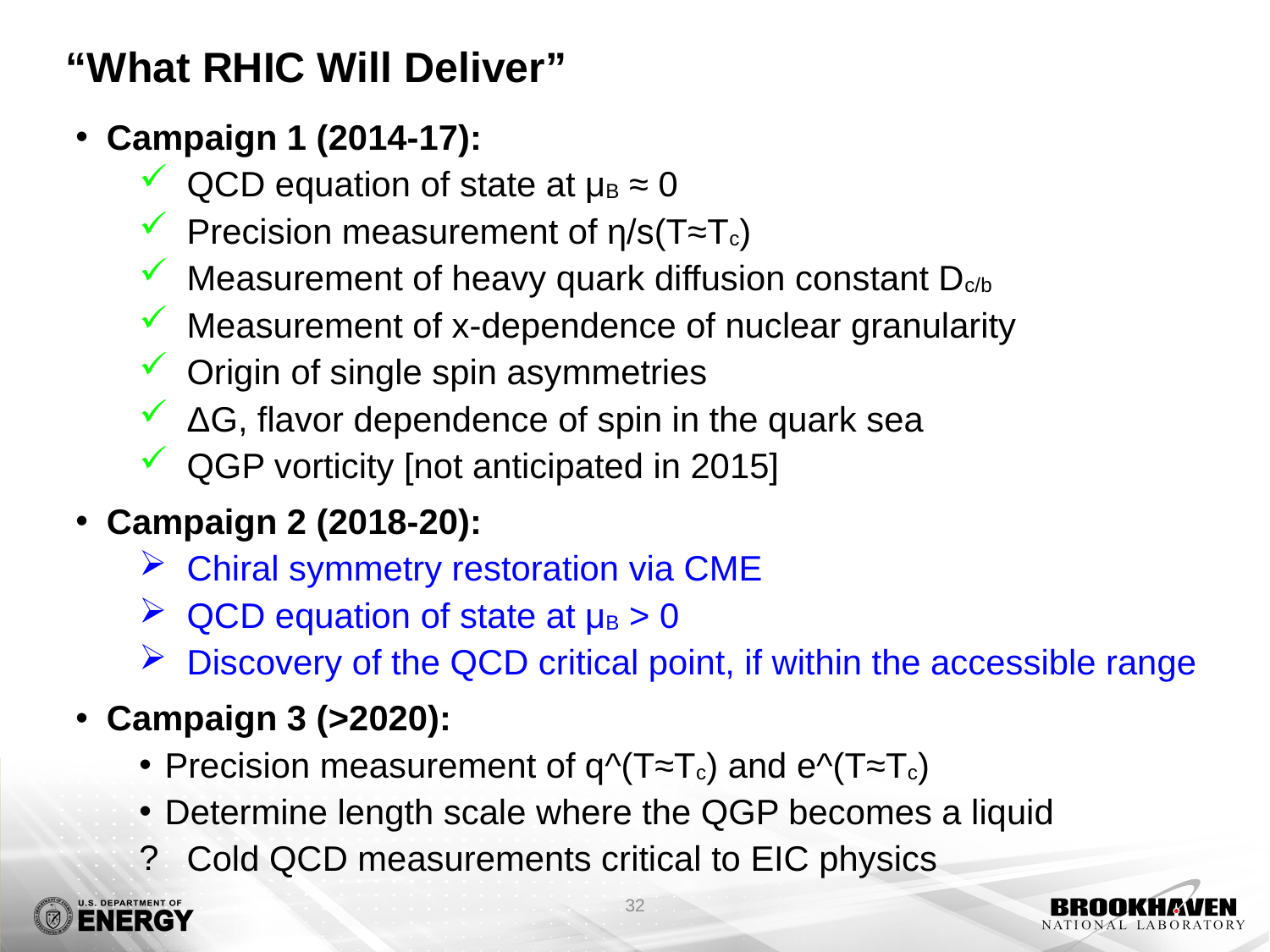

# “What RHIC Will Deliver”
Campaign 1 (2014-17):
QCD equation of state at μB ≈ 0
Precision measurement of η/s(T≈Tc)
Measurement of heavy quark diffusion constant Dc/b
Measurement of x-dependence of nuclear granularity
Origin of single spin asymmetries
ΔG, flavor dependence of spin in the quark sea
QGP vorticity [not anticipated in 2015]
Campaign 2 (2018-20):
Chiral symmetry restoration via CME
QCD equation of state at μB > 0
Discovery of the QCD critical point, if within the accessible range
Campaign 3 (>2020):
Precision measurement of q^(T≈Tc) and e^(T≈Tc)
Determine length scale where the QGP becomes a liquid
Cold QCD measurements critical to EIC physics
32